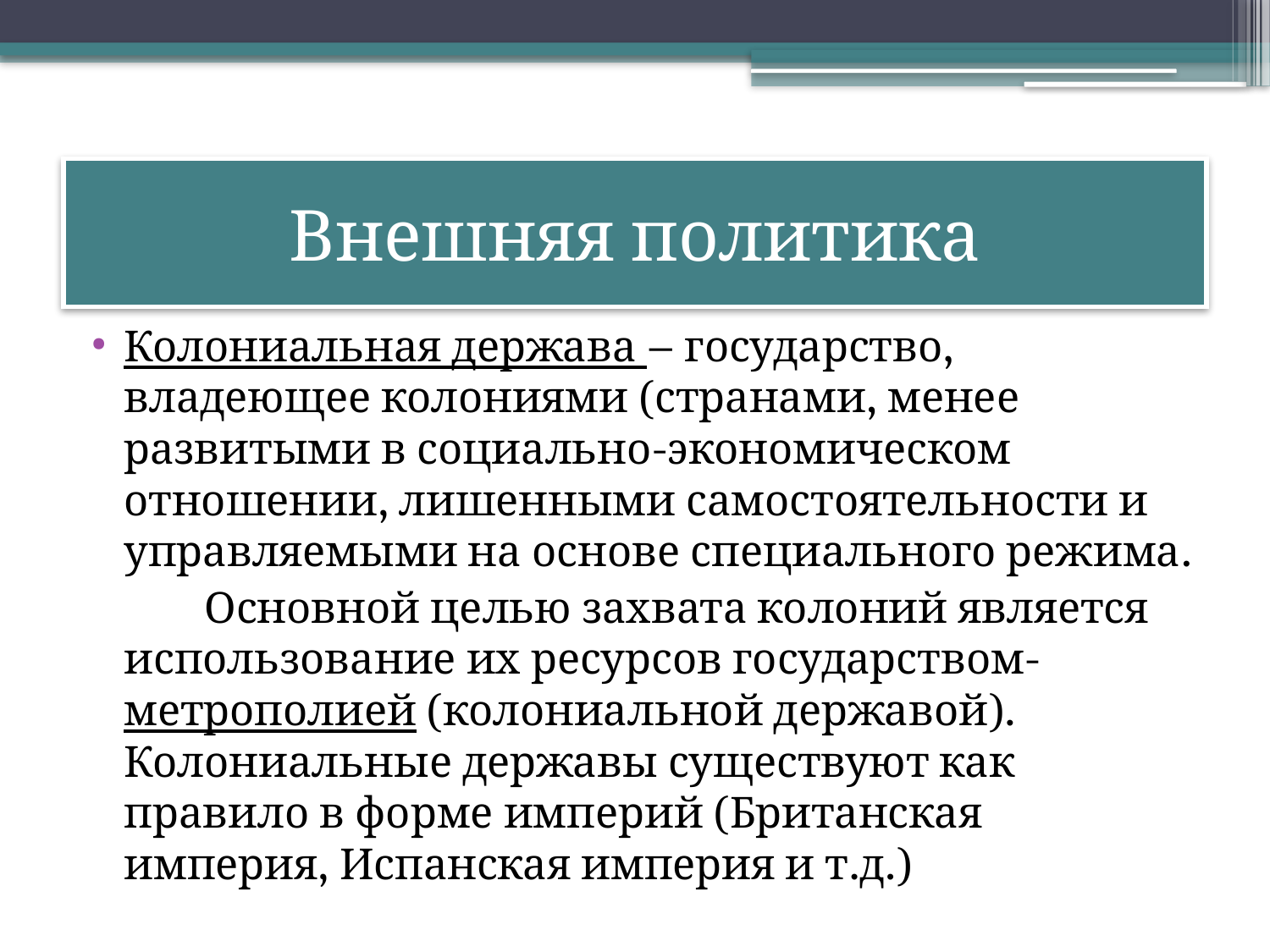

# Внешняя политика
Колониальная держава – государство, владеющее колониями (странами, менее развитыми в социально-экономическом отношении, лишенными самостоятельности и управляемыми на основе специального режима.
           Основной целью захвата колоний является использование их ресурсов государством- метрополией (колониальной державой).  Колониальные державы существуют как правило в форме империй (Британская империя, Испанская империя и т.д.)